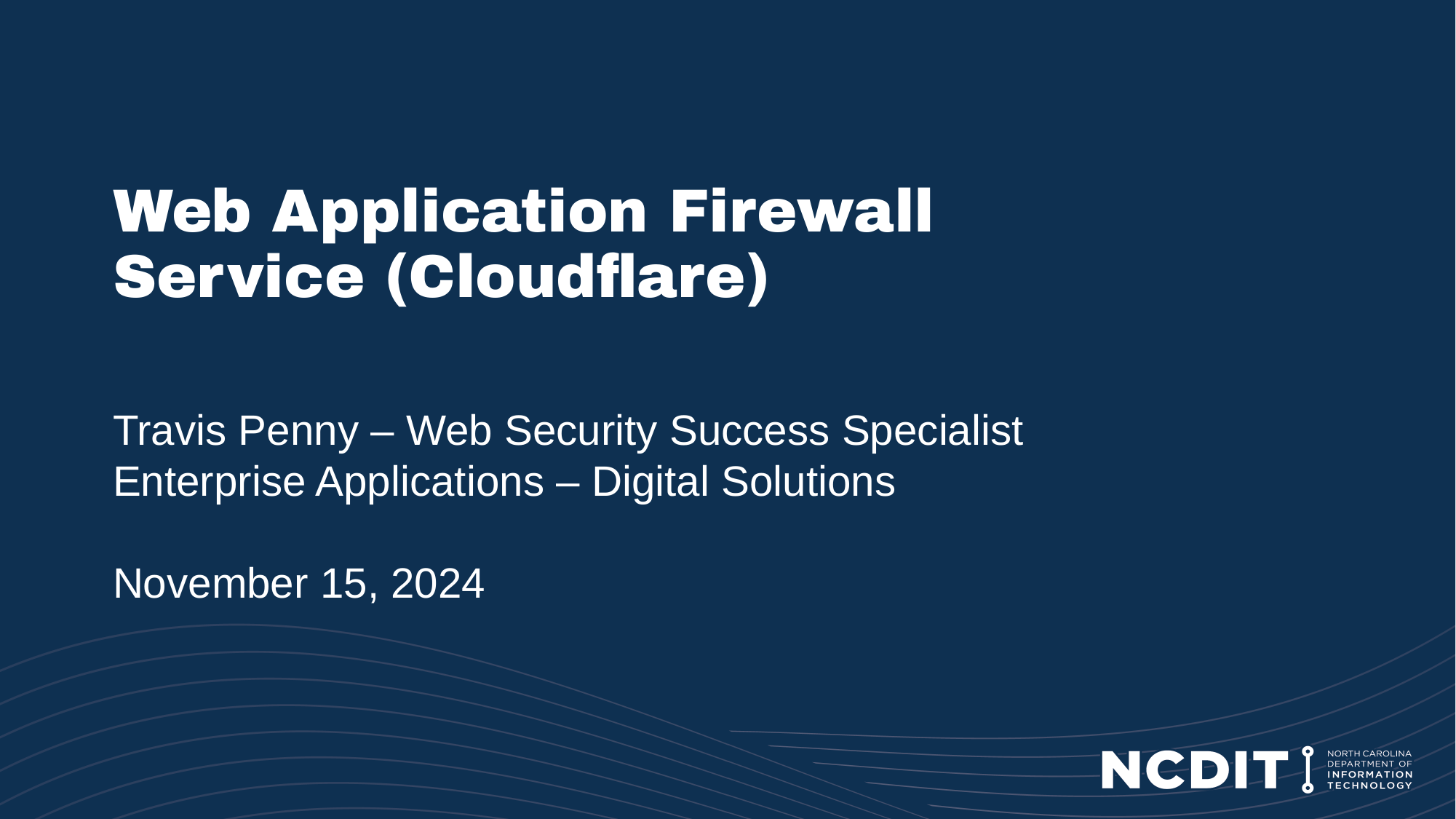

# Web Application Firewall Service (Cloudflare)
Travis Penny – Web Security Success Specialist
Enterprise Applications – Digital Solutions
November 15, 2024